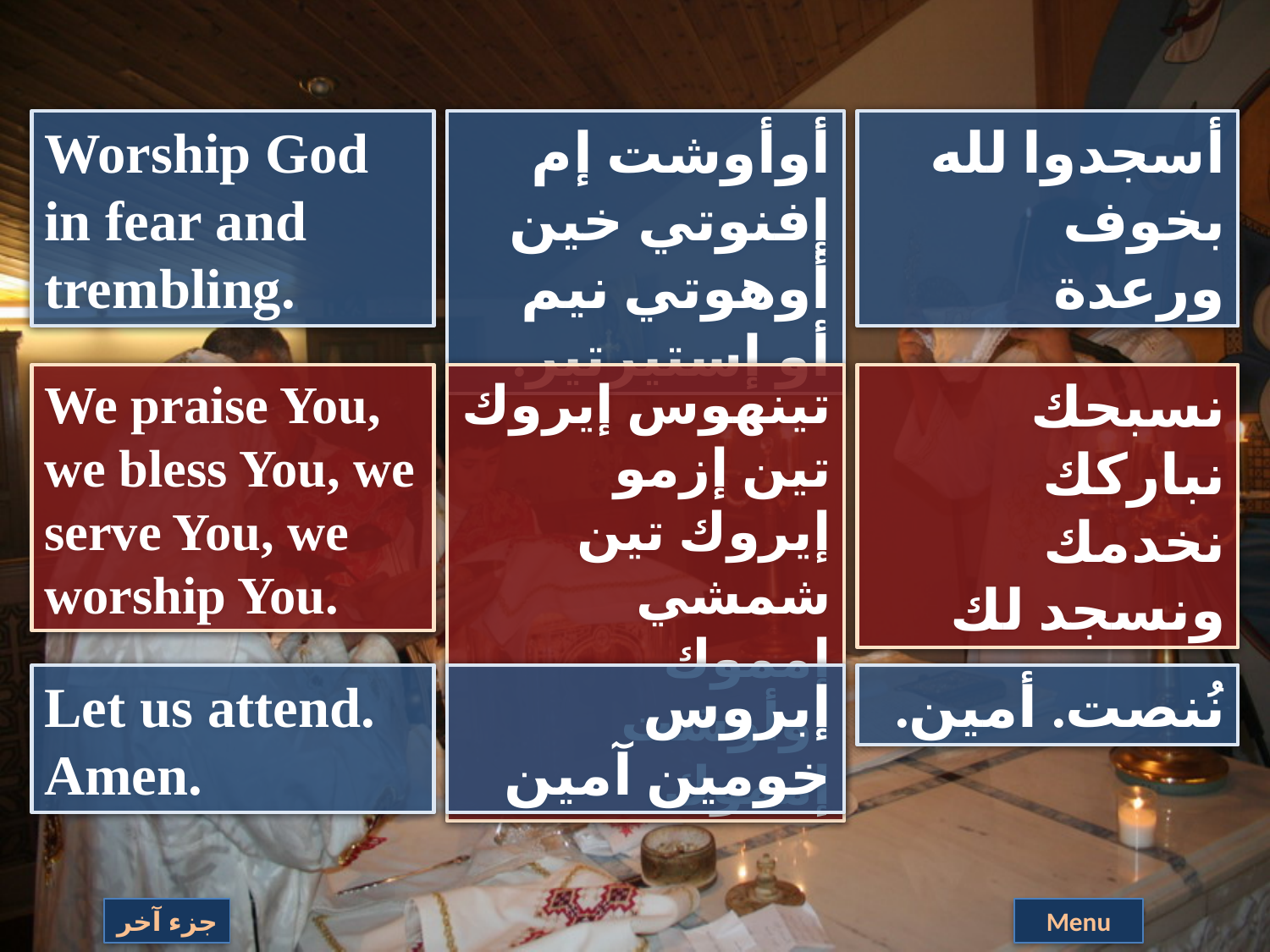

Worship God in fear and trembling.
أوأوشت إم إفنوتي خين أوهوتي نيم أو إستيرتير.
أسجدوا لله بخوف
ورعدة
We praise You, we bless You, we serve You, we worship You.
تينهوس إيروك تين إزمو إيروك تين شمشي إمموك أوأوشت إمموك.
نسبحك نباركك نخدمك ونسجد لك
Let us attend. Amen.
إبروس خومين آمين
نُنصت. أمين.
جزء آخر
Menu